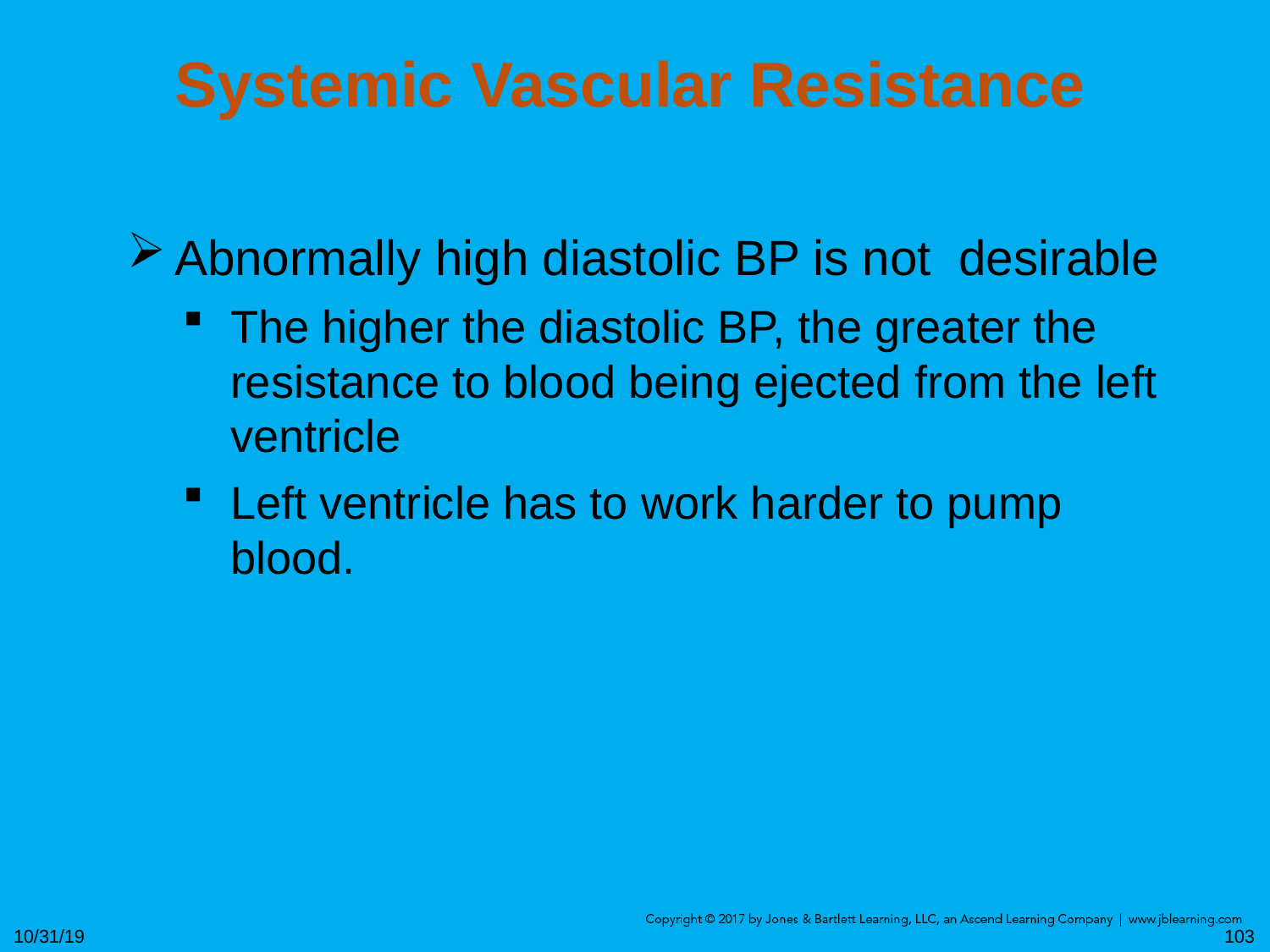

# Systemic Vascular Resistance
Abnormally high diastolic BP is not  desirable
The higher the diastolic BP, the greater the resistance to blood being ejected from the left ventricle
Left ventricle has to work harder to pump blood.
10/31/19
103